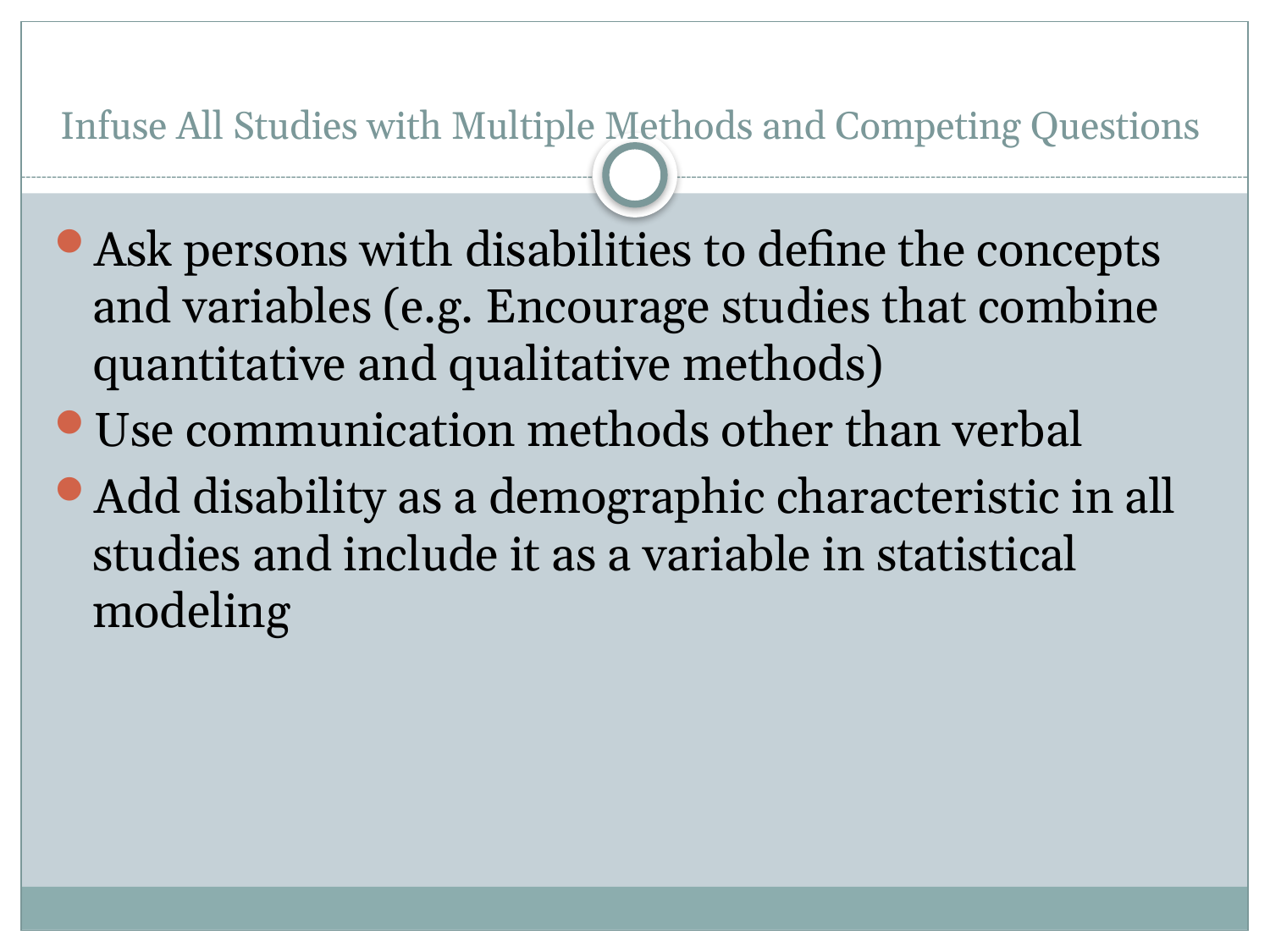

# Infuse All Studies with Multiple Methods and Competing Questions
Ask persons with disabilities to define the concepts and variables (e.g. Encourage studies that combine quantitative and qualitative methods)
Use communication methods other than verbal
Add disability as a demographic characteristic in all studies and include it as a variable in statistical modeling